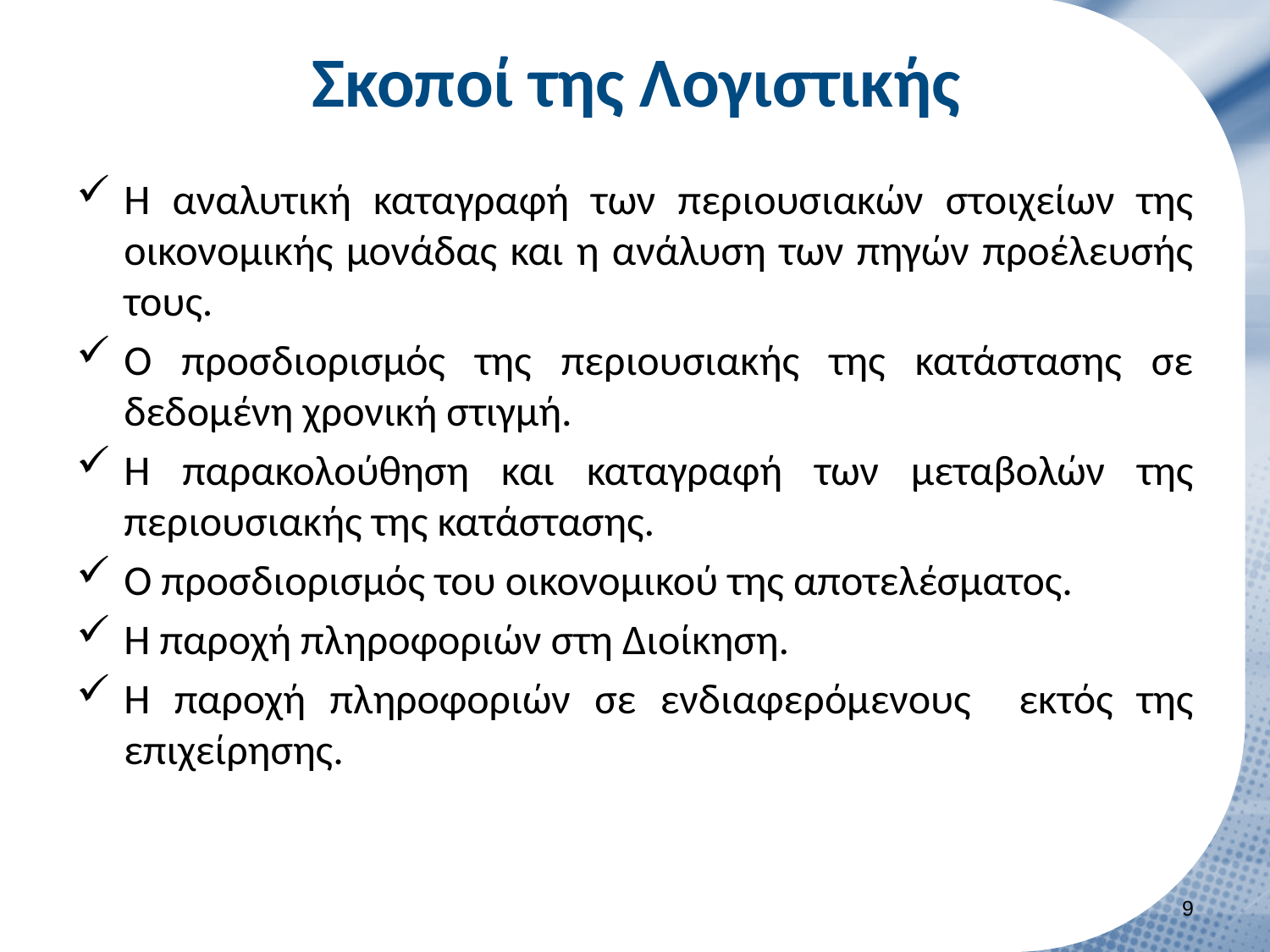

# Σκοποί της Λογιστικής
Η αναλυτική καταγραφή των περιουσιακών στοιχείων της οικονομικής μονάδας και η ανάλυση των πηγών προέλευσής τους.
Ο προσδιορισμός της περιουσιακής της κατάστασης σε δεδομένη χρονική στιγμή.
Η παρακολούθηση και καταγραφή των μεταβολών της περιουσιακής της κατάστασης.
Ο προσδιορισμός του οικονομικού της αποτελέσματος.
Η παροχή πληροφοριών στη Διοίκηση.
Η παροχή πληροφοριών σε ενδιαφερόμενους  εκτός της επιχείρησης.
9